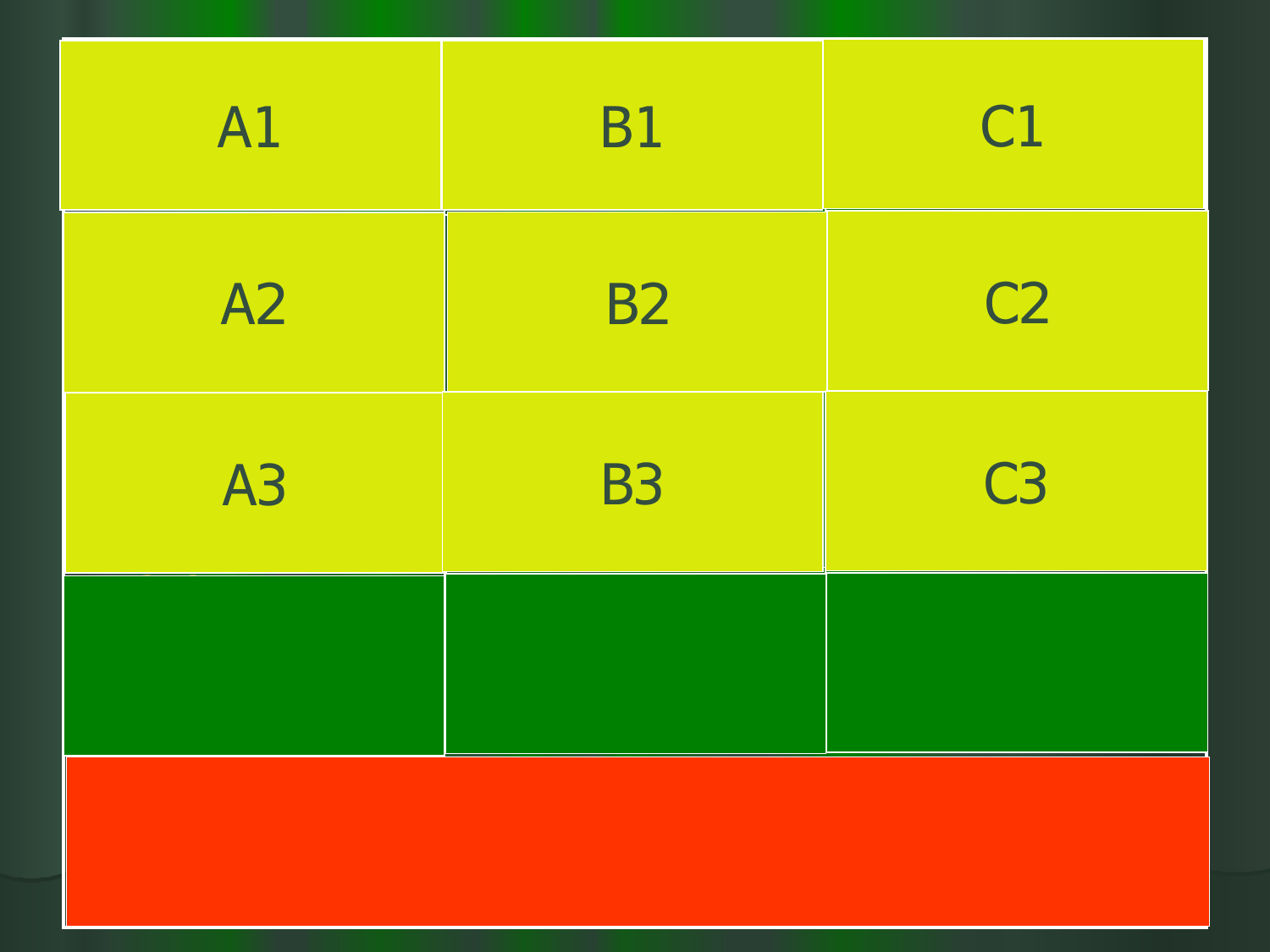

| komarci | bistro i duboko | za šljapkanje |
| --- | --- | --- |
| Kopački rit | slatka voda | poslije kiše |
| šaš i trska | umjetno i prirodno | malo vode na tlu |
| MOČVARA | JEZERO | LOKVA |
| VODE STAJAĆICE |  |  |
C1
B1
A1
C2
B2
A2
C3
B3
A3